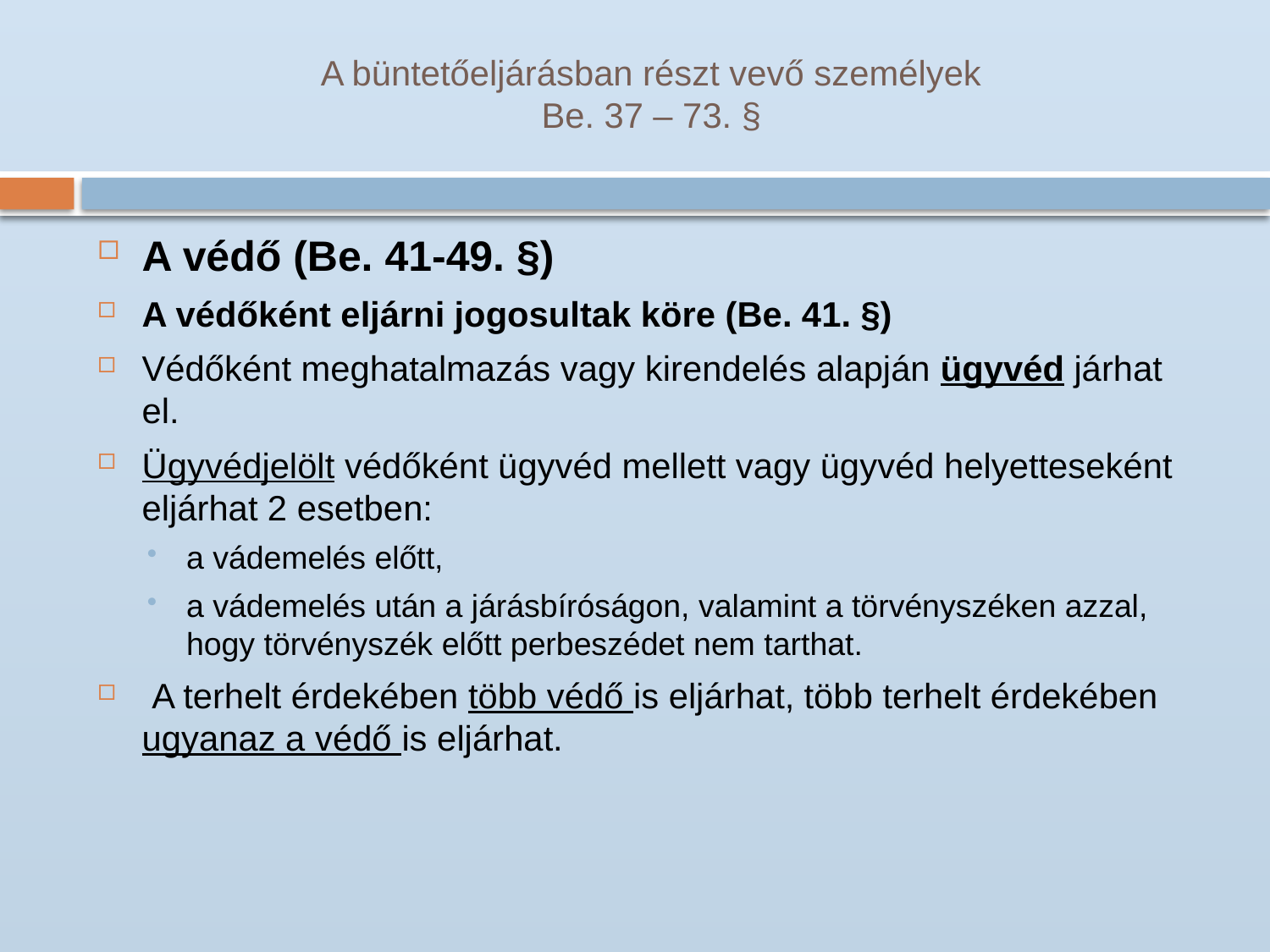

# A büntetőeljárásban részt vevő személyek Be. 37 – 73. §
A védő (Be. 41-49. §)
A védőként eljárni jogosultak köre (Be. 41. §)
Védőként meghatalmazás vagy kirendelés alapján ügyvéd járhat el.
Ügyvédjelölt védőként ügyvéd mellett vagy ügyvéd helyetteseként eljárhat 2 esetben:
a vádemelés előtt,
a vádemelés után a járásbíróságon, valamint a törvényszéken azzal, hogy törvényszék előtt perbeszédet nem tarthat.
 A terhelt érdekében több védő is eljárhat, több terhelt érdekében ugyanaz a védő is eljárhat.